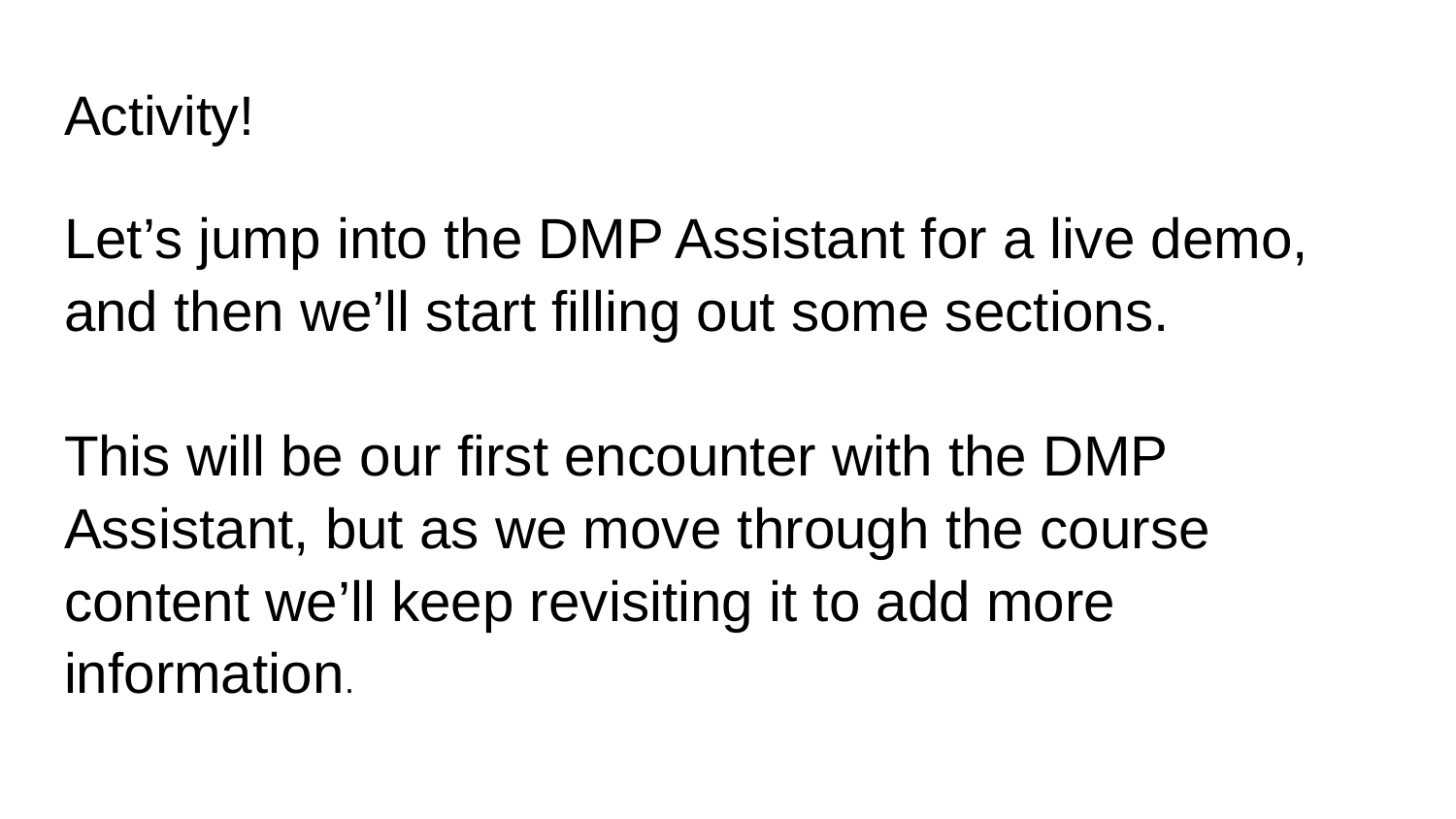

# Activity!
Let’s jump into the DMP Assistant for a live demo, and then we’ll start filling out some sections.

This will be our first encounter with the DMP Assistant, but as we move through the course content we’ll keep revisiting it to add more information.